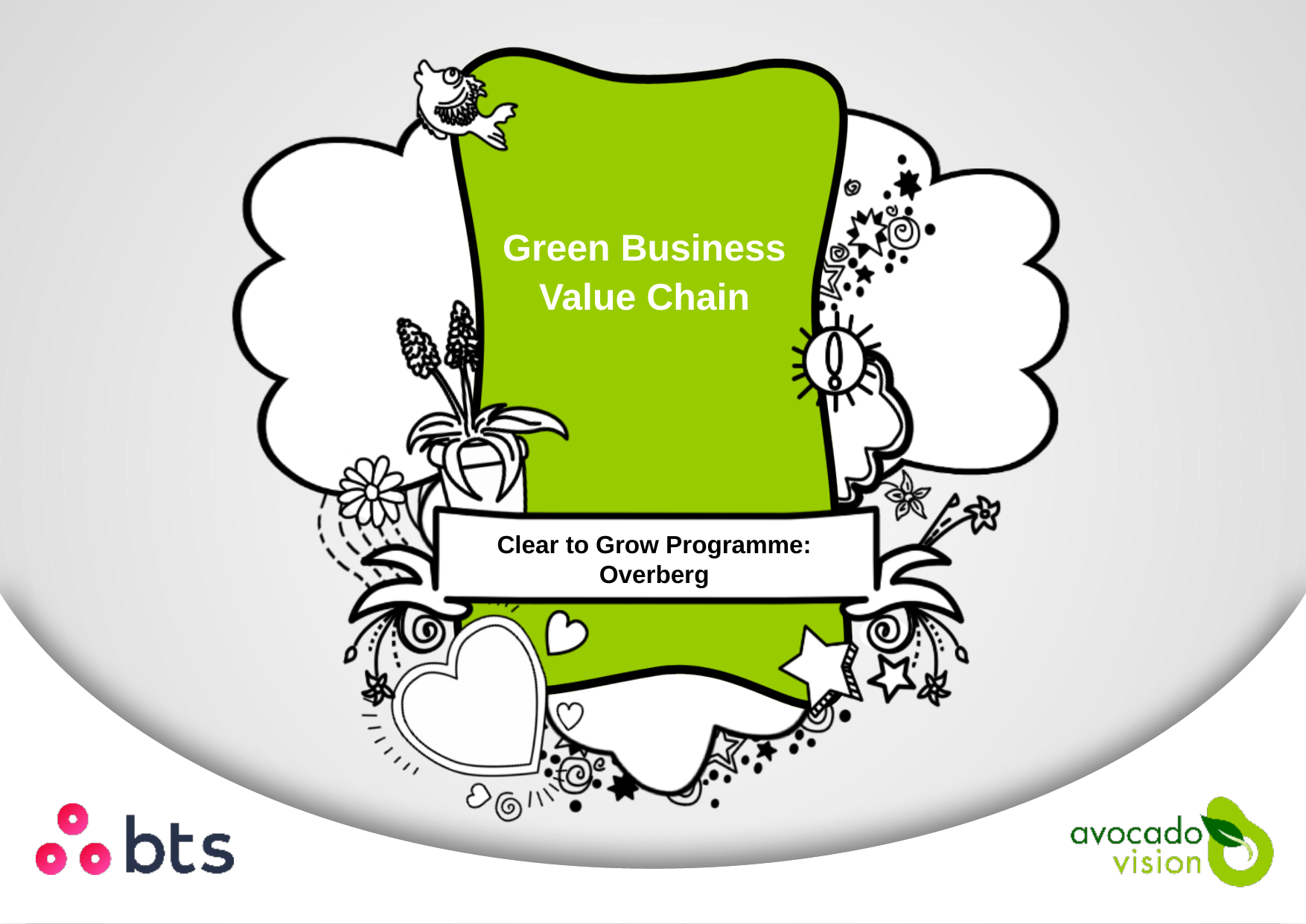

# Green Business Value Chain
Clear to Grow Programme: Overberg